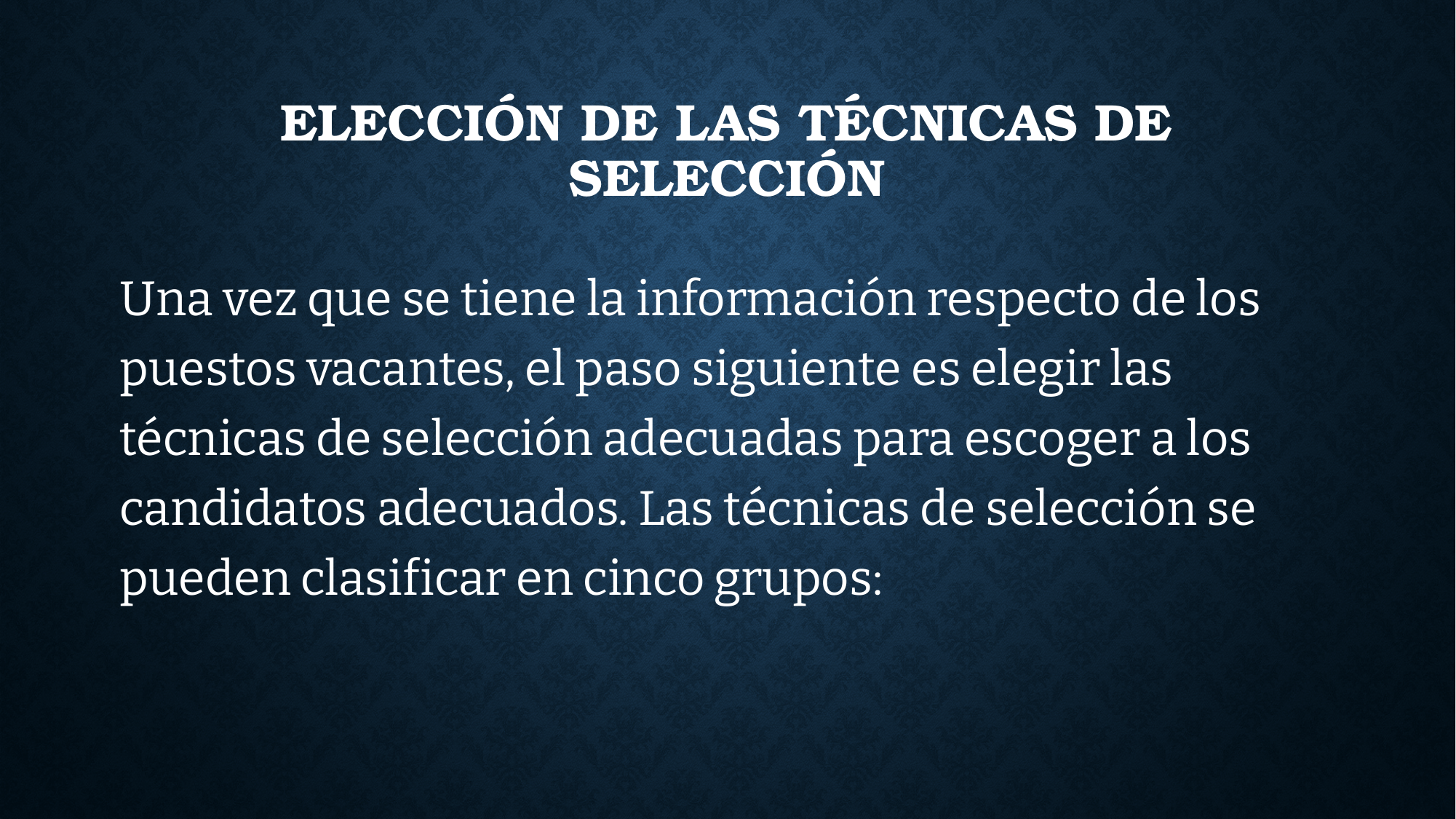

# Elección de las técnicas de selección
Una vez que se tiene la información respecto de los puestos vacantes, el paso siguiente es elegir las técnicas de selección adecuadas para escoger a los candidatos adecuados. Las técnicas de selección se pueden clasificar en cinco grupos: